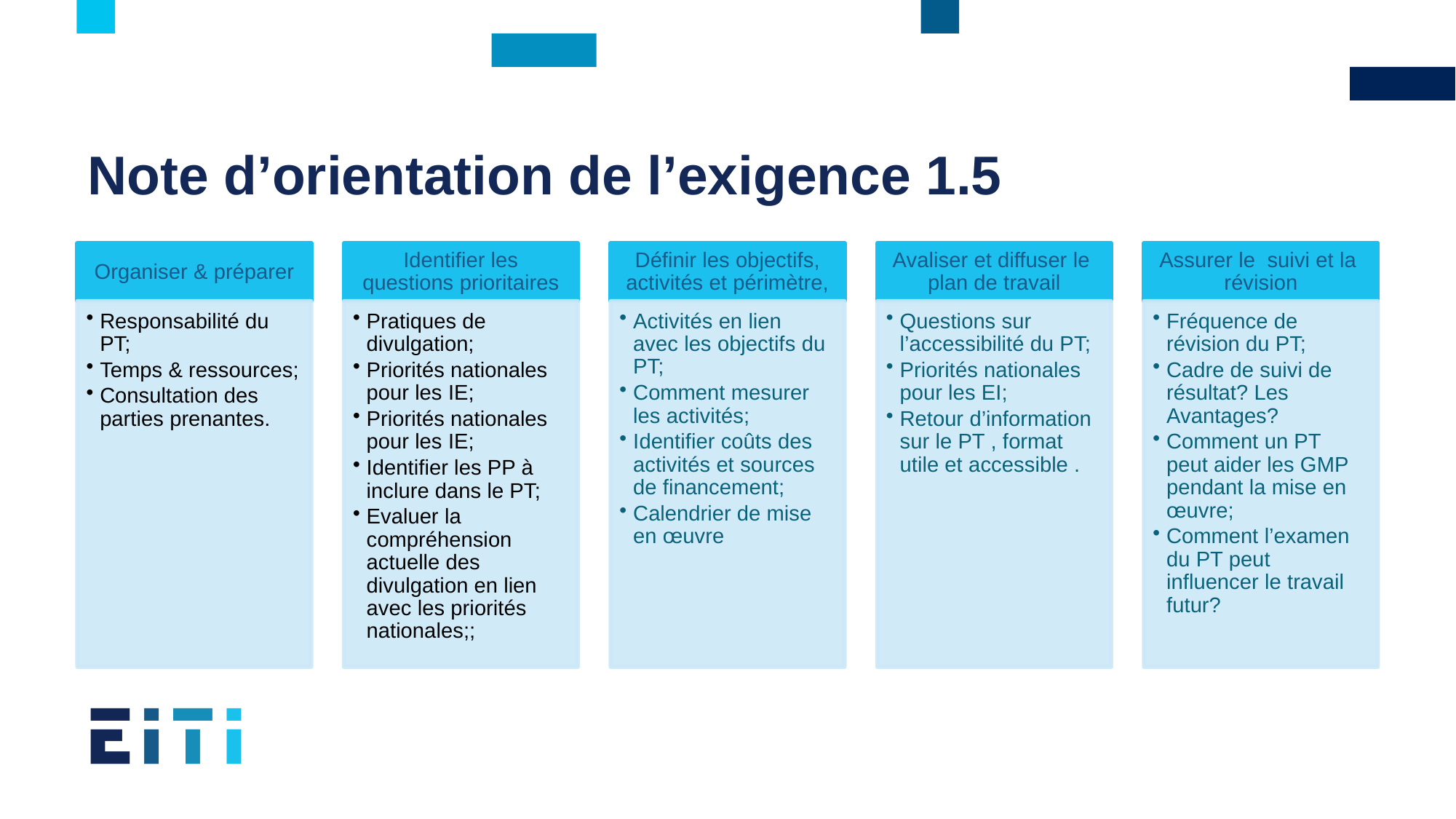

# Note d’orientation de l’exigence 1.5
Organiser & préparer
Responsabilité du PT;
Temps & ressources;
Consultation des parties prenantes.
Identifier les questions prioritaires
Pratiques de divulgation;
Priorités nationales pour les IE;
Priorités nationales pour les IE;
Identifier les PP à inclure dans le PT;
Evaluer la compréhension actuelle des divulgation en lien avec les priorités nationales;;

Définir les objectifs, activités et périmètre,
Activités en lien avec les objectifs du PT;
Comment mesurer les activités;
Identifier coûts des activités et sources de financement;
Calendrier de mise en œuvre
Avaliser et diffuser le  plan de travail
Questions sur l’accessibilité du PT;
Priorités nationales pour les EI;
Retour d’information sur le PT , format utile et accessible .

Assurer le  suivi et la  révision
Fréquence de révision du PT;
Cadre de suivi de résultat? Les Avantages?
Comment un PT peut aider les GMP pendant la mise en œuvre;
Comment l’examen du PT peut influencer le travail futur?